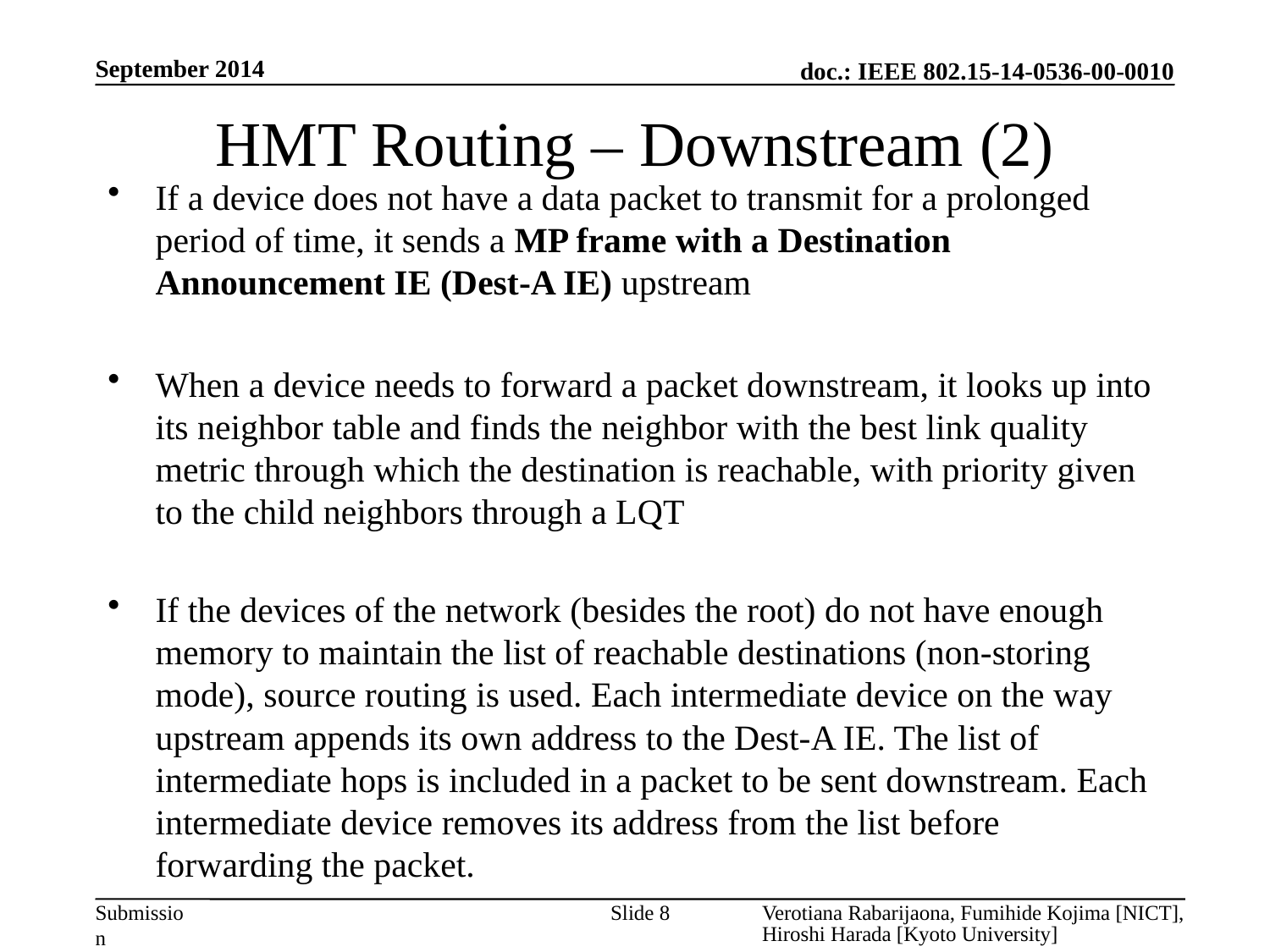

September 2014
# HMT Routing – Downstream (2)
If a device does not have a data packet to transmit for a prolonged period of time, it sends a MP frame with a Destination Announcement IE (Dest-A IE) upstream

When a device needs to forward a packet downstream, it looks up into its neighbor table and finds the neighbor with the best link quality metric through which the destination is reachable, with priority given to the child neighbors through a LQT

If the devices of the network (besides the root) do not have enough memory to maintain the list of reachable destinations (non-storing mode), source routing is used. Each intermediate device on the way upstream appends its own address to the Dest-A IE. The list of intermediate hops is included in a packet to be sent downstream. Each intermediate device removes its address from the list before forwarding the packet.

Slide 8
Verotiana Rabarijaona, Fumihide Kojima [NICT], Hiroshi Harada [Kyoto University]